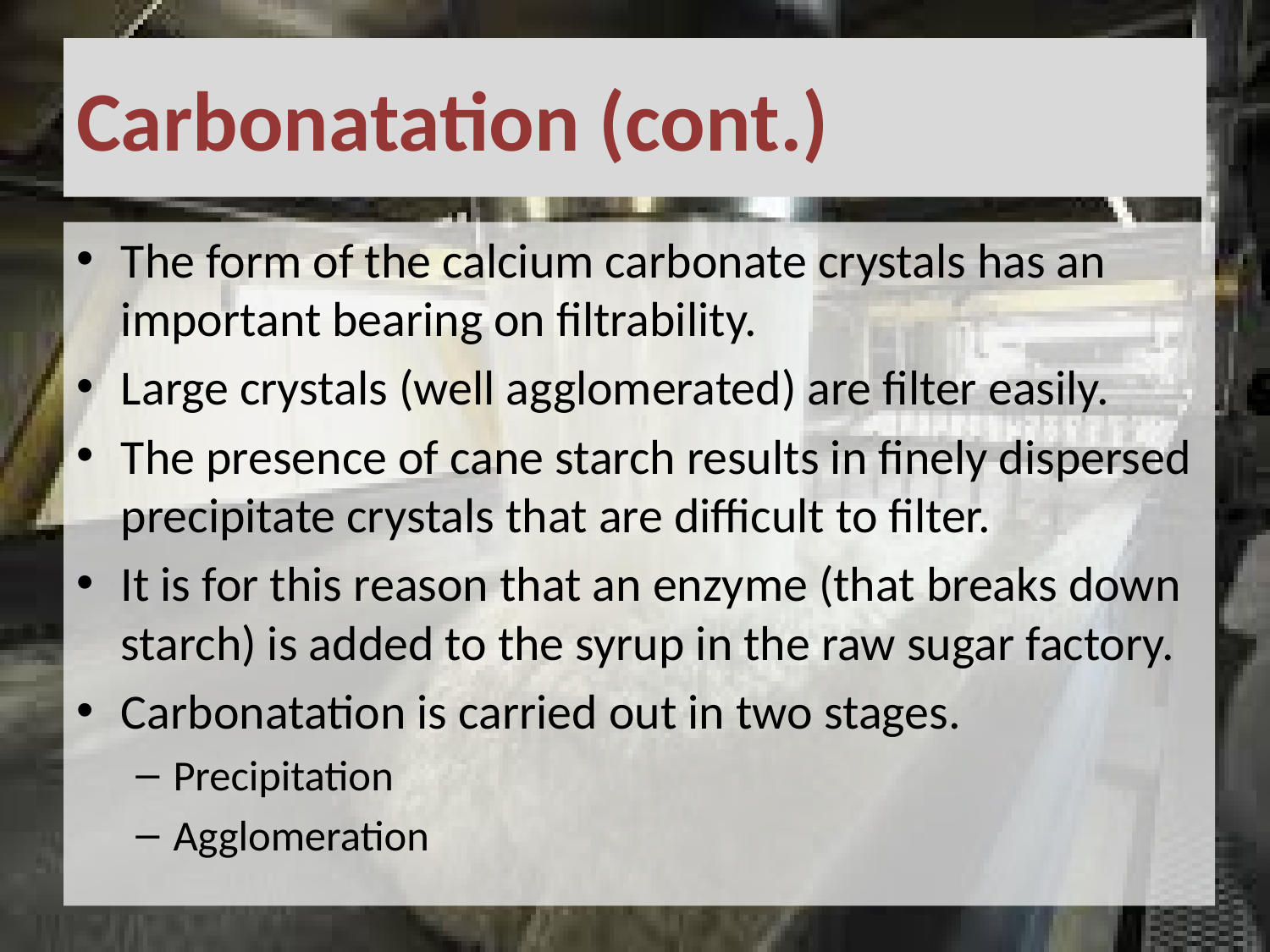

# Carbonatation (cont.)

The form of the calcium carbonate crystals has an important bearing on filtrability.
Large crystals (well agglomerated) are filter easily.
The presence of cane starch results in finely dispersed precipitate crystals that are difficult to filter.
It is for this reason that an enzyme (that breaks down starch) is added to the syrup in the raw sugar factory.
Carbonatation is carried out in two stages.
Precipitation
Agglomeration